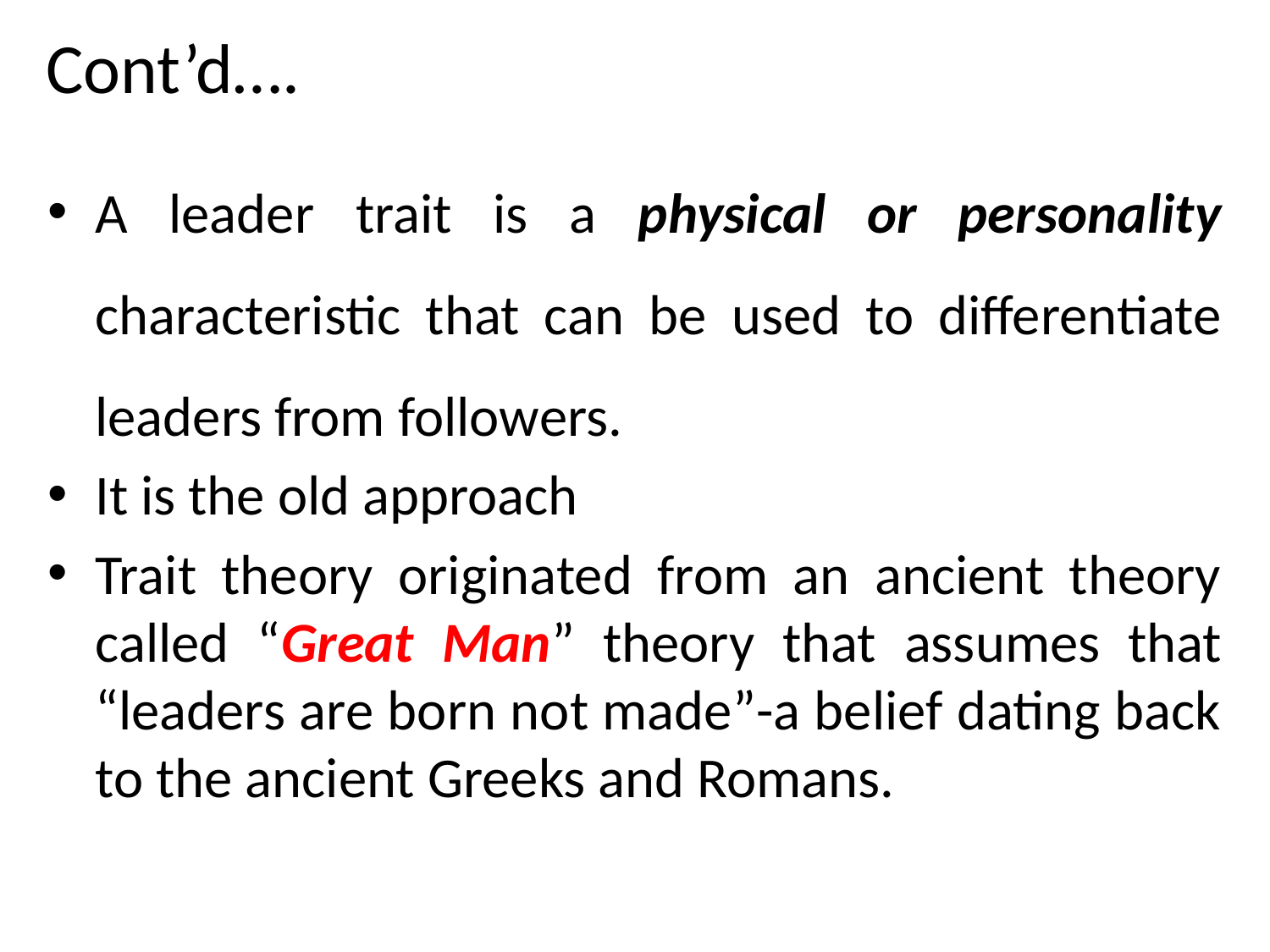

# Cont’d….
A leader trait is a physical or personality characteristic that can be used to differentiate leaders from followers.
It is the old approach
Trait theory originated from an ancient theory called “Great Man” theory that assumes that “leaders are born not made”-a belief dating back to the ancient Greeks and Romans.